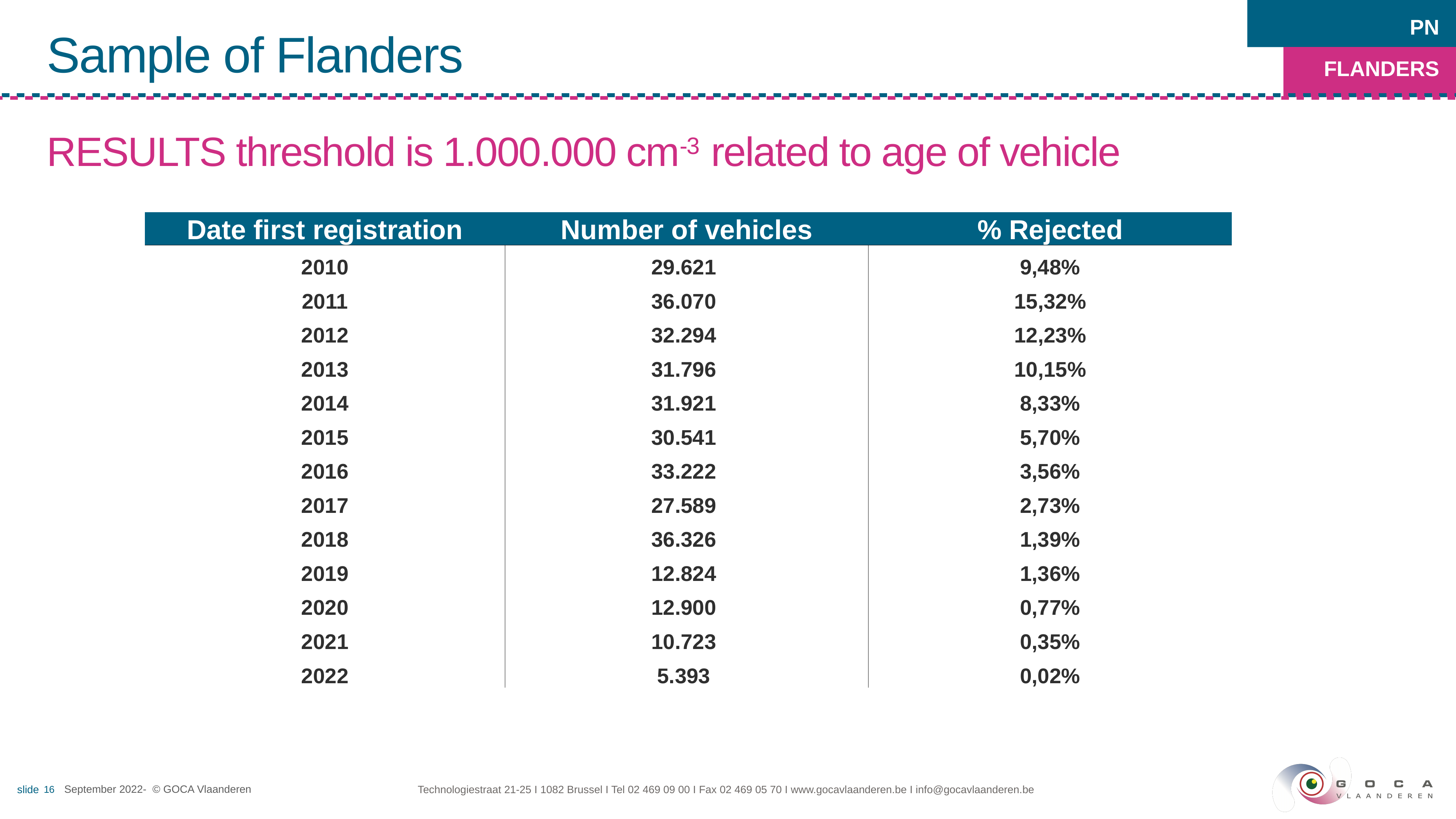

PN
FLANDERS
Sample of Flanders
RESULTS threshold is 1.000.000 cm-3  related to age of vehicle
| Date first registration | Number of vehicles | % Rejected |
| --- | --- | --- |
| 2010 | 29.621 | 9,48% |
| 2011 | 36.070 | 15,32% |
| 2012 | 32.294 | 12,23% |
| 2013 | 31.796 | 10,15% |
| 2014 | 31.921 | 8,33% |
| 2015 | 30.541 | 5,70% |
| 2016 | 33.222 | 3,56% |
| 2017 | 27.589 | 2,73% |
| 2018 | 36.326 | 1,39% |
| 2019 | 12.824 | 1,36% |
| 2020 | 12.900 | 0,77% |
| 2021 | 10.723 | 0,35% |
| 2022 | 5.393 | 0,02% |
September 2022-  © GOCA Vlaanderen
Technologiestraat 21-25 I 1082 Brussel I Tel 02 469 09 00 I Fax 02 469 05 70 I www.gocavlaanderen.be I info@gocavlaanderen.be
16